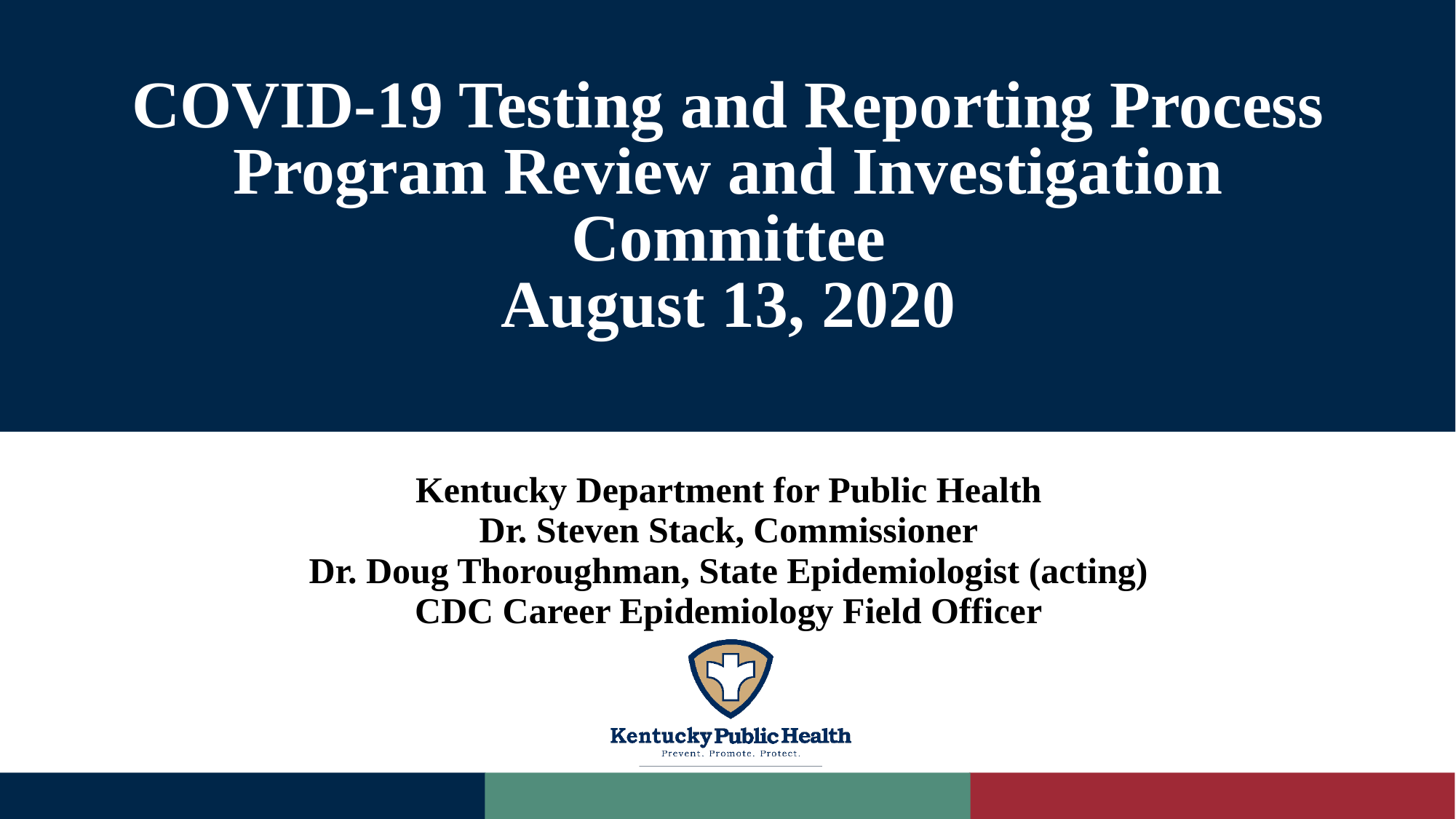

# COVID-19 Testing and Reporting Process Program Review and Investigation Committee August 13, 2020

Kentucky Department for Public Health
Dr. Steven Stack, Commissioner
Dr. Doug Thoroughman, State Epidemiologist (acting)
CDC Career Epidemiology Field Officer